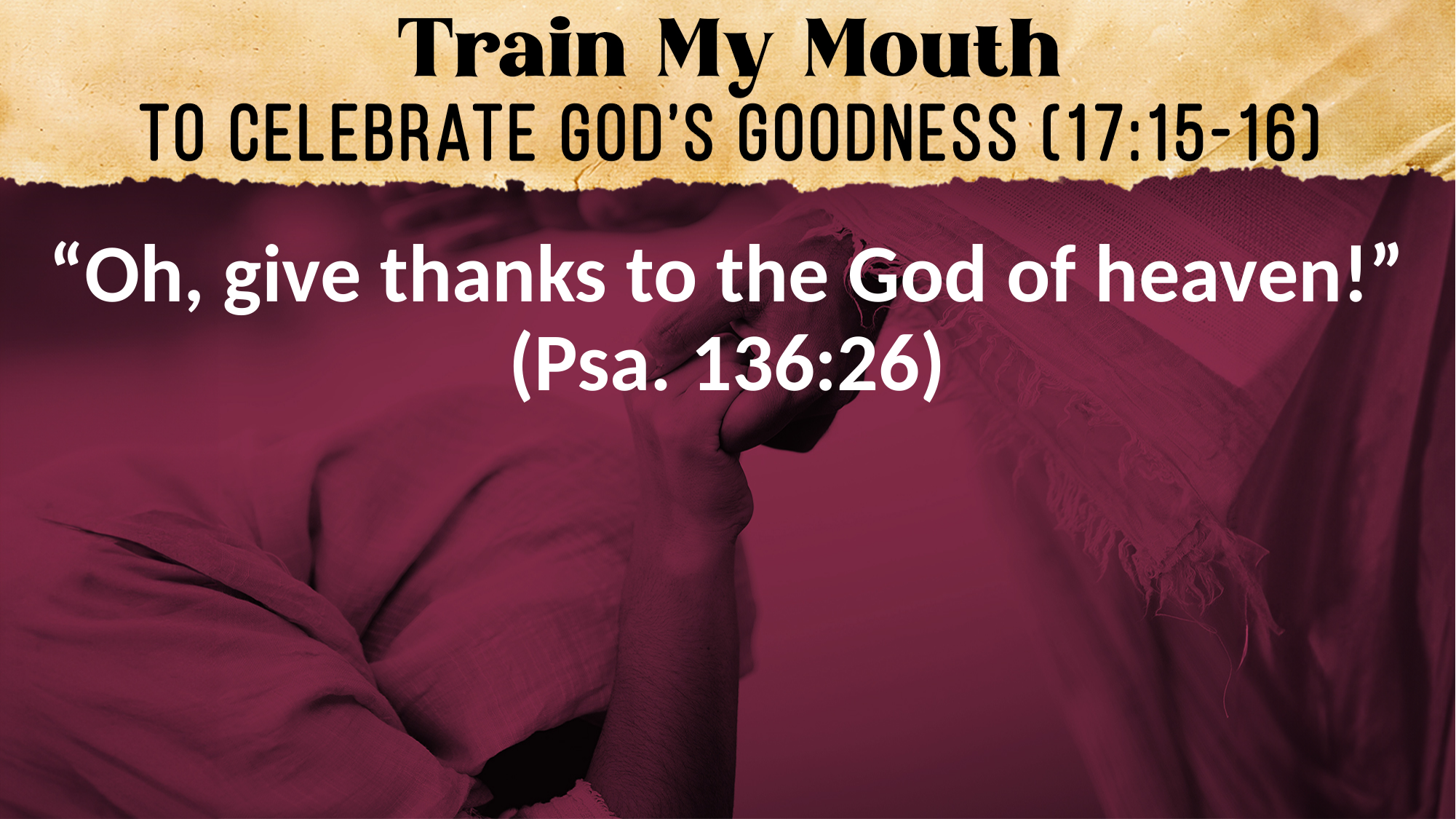

“Oh, give thanks to the God of heaven!”
(Psa. 136:26)